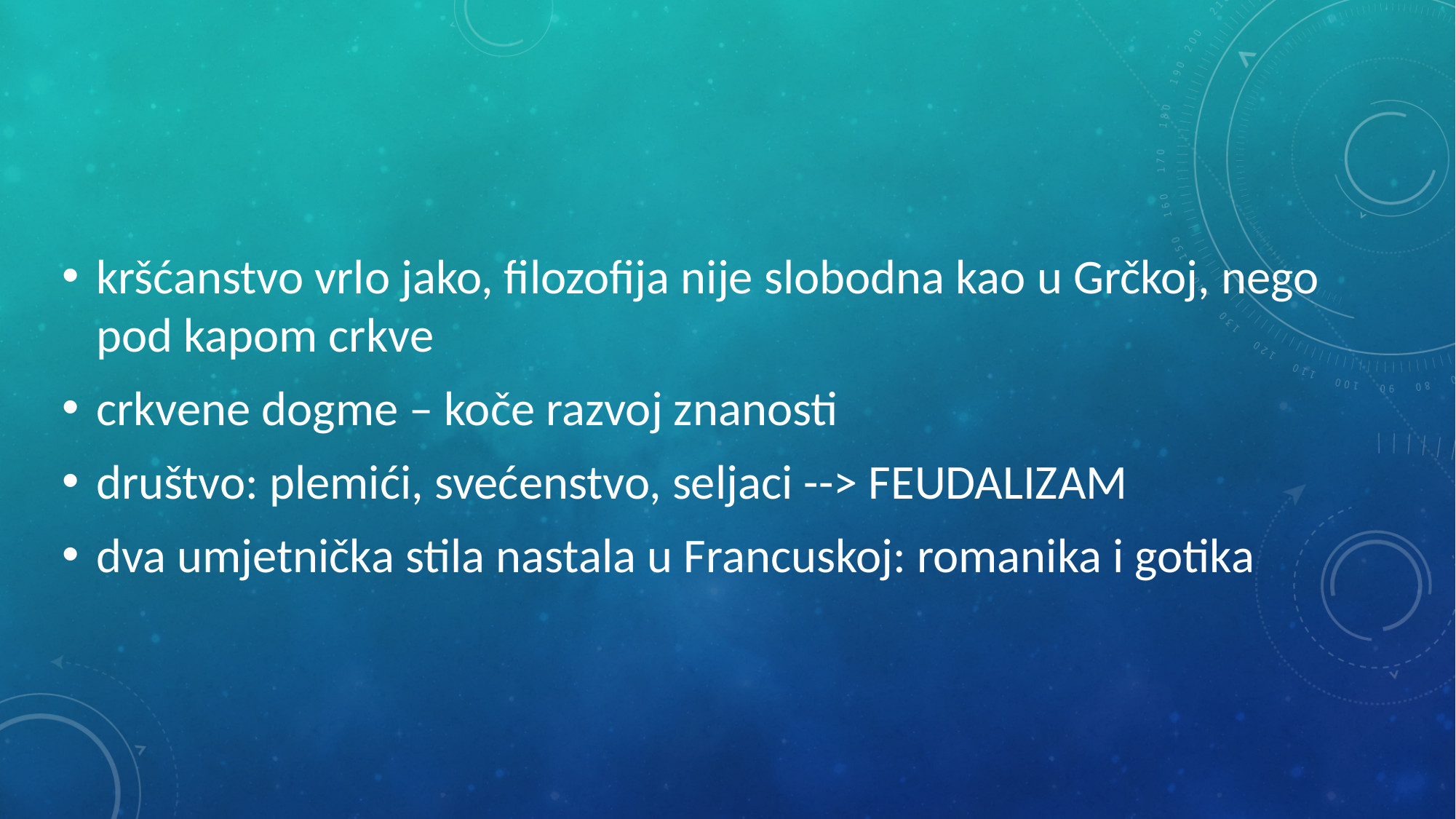

kršćanstvo vrlo jako, filozofija nije slobodna kao u Grčkoj, nego pod kapom crkve
crkvene dogme – koče razvoj znanosti
društvo: plemići, svećenstvo, seljaci --> FEUDALIZAM
dva umjetnička stila nastala u Francuskoj: romanika i gotika